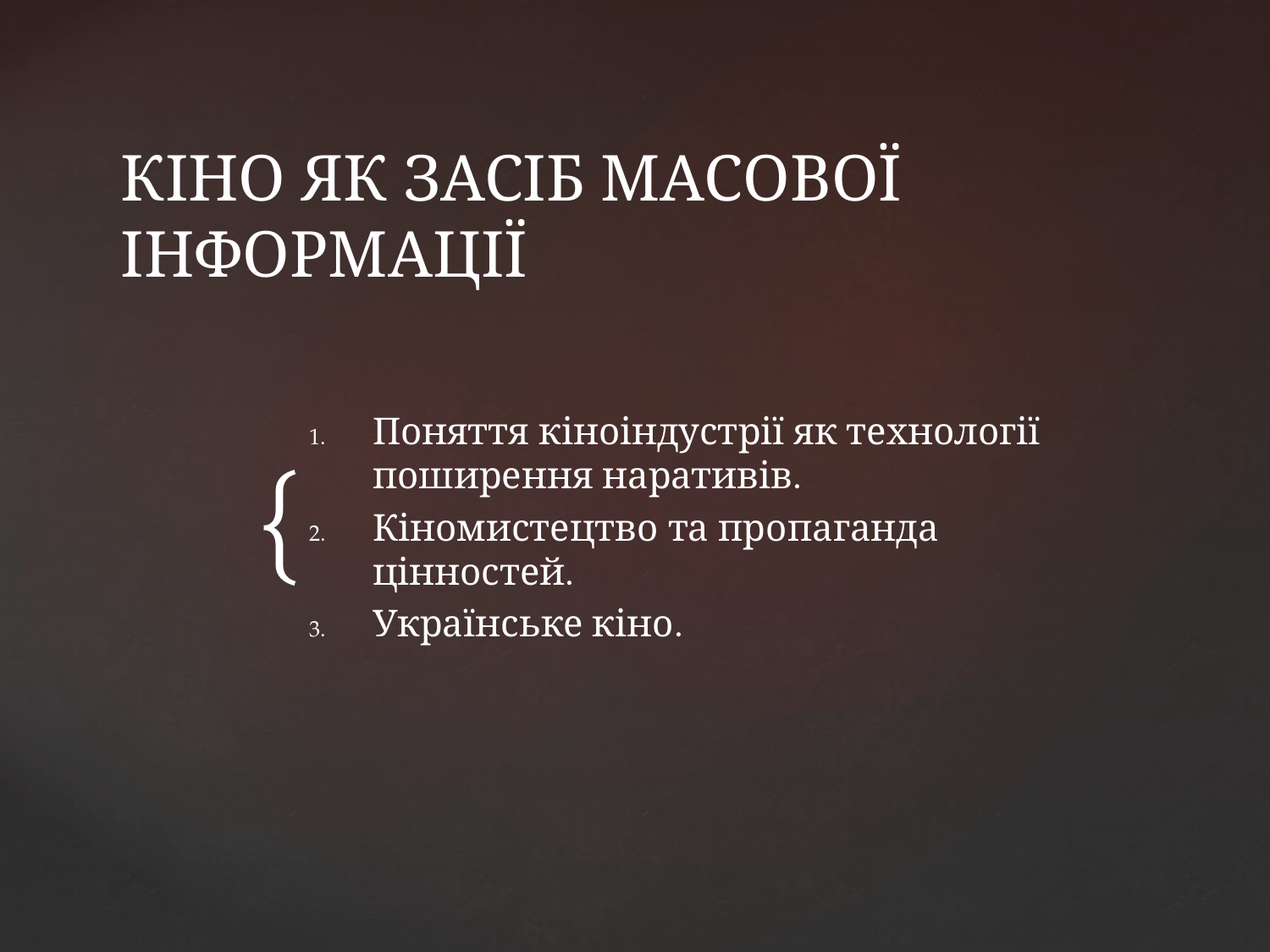

# КІНО ЯК ЗАСІБ МАСОВОЇ ІНФОРМАЦІЇ
Поняття кіноіндустрії як технології поширення наративів.
Кіномистецтво та пропаганда цінностей.
Українське кіно.